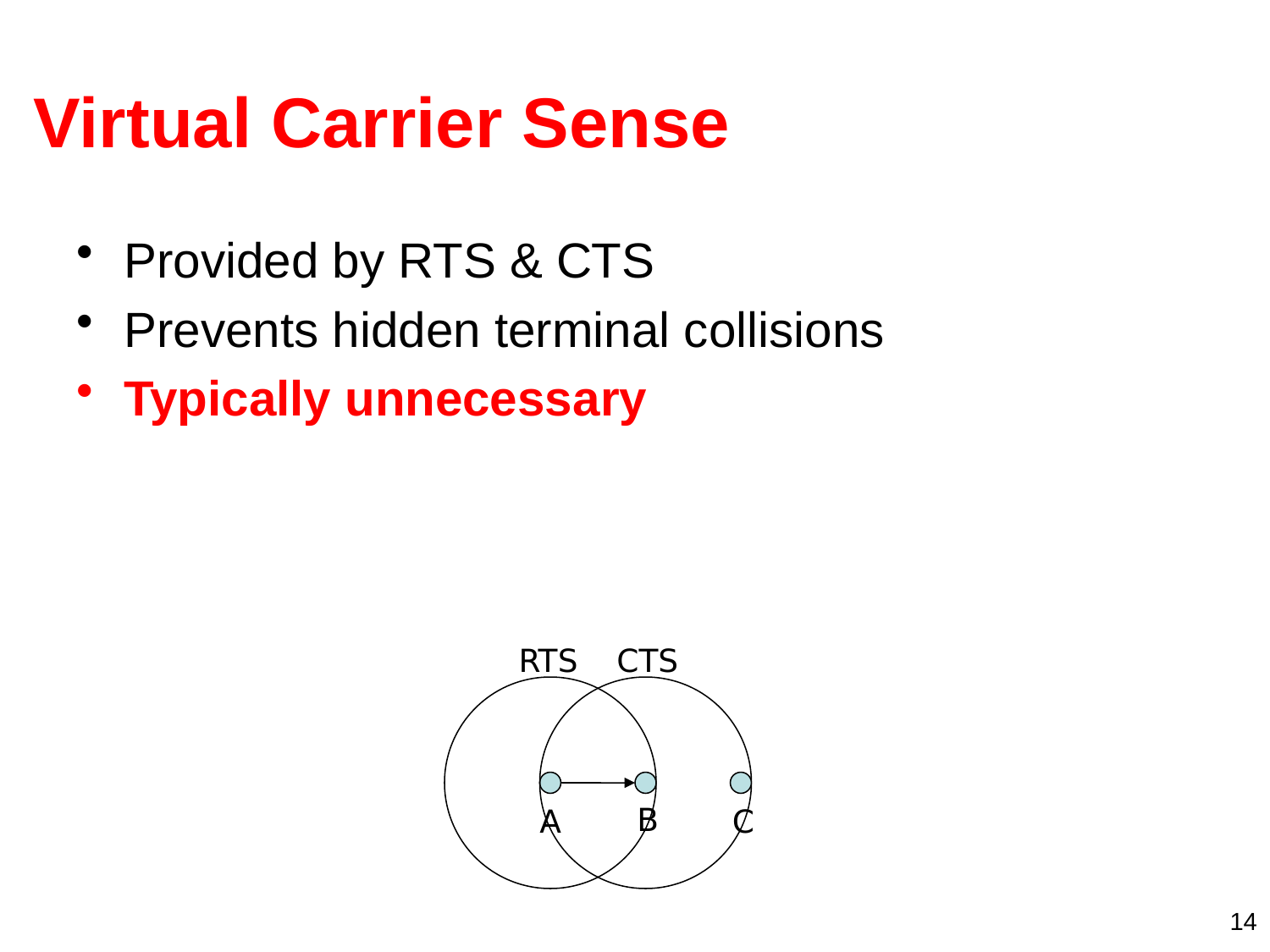

# Virtual Carrier Sense
Provided by RTS & CTS
Prevents hidden terminal collisions
Typically unnecessary
RTS
CTS

B
A
C
14